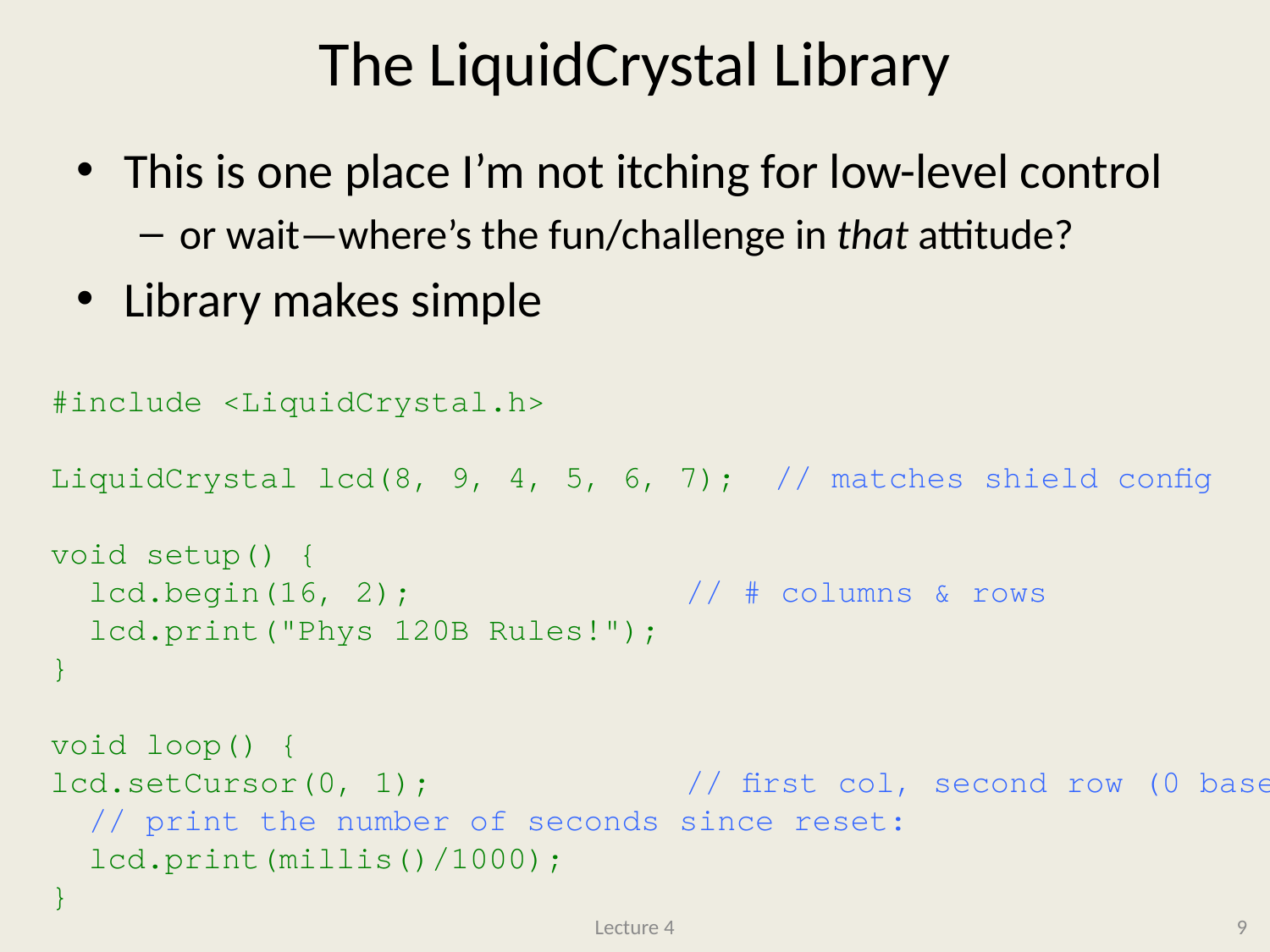

# The LiquidCrystal Library
This is one place I’m not itching for low-level control
or wait—where’s the fun/challenge in that attitude?
Library makes simple
#include <LiquidCrystal.h>

LiquidCrystal lcd(8, 9, 4, 5, 6, 7);  // matches shield config

void setup() {
  lcd.begin(16, 2);			// # columns & rows
  lcd.print("Phys 120B Rules!");
}

void loop() {
lcd.setCursor(0, 1);		// first col, second row (0 base)
  // print the number of seconds since reset:
  lcd.print(millis()/1000);
}
Lecture 4
9